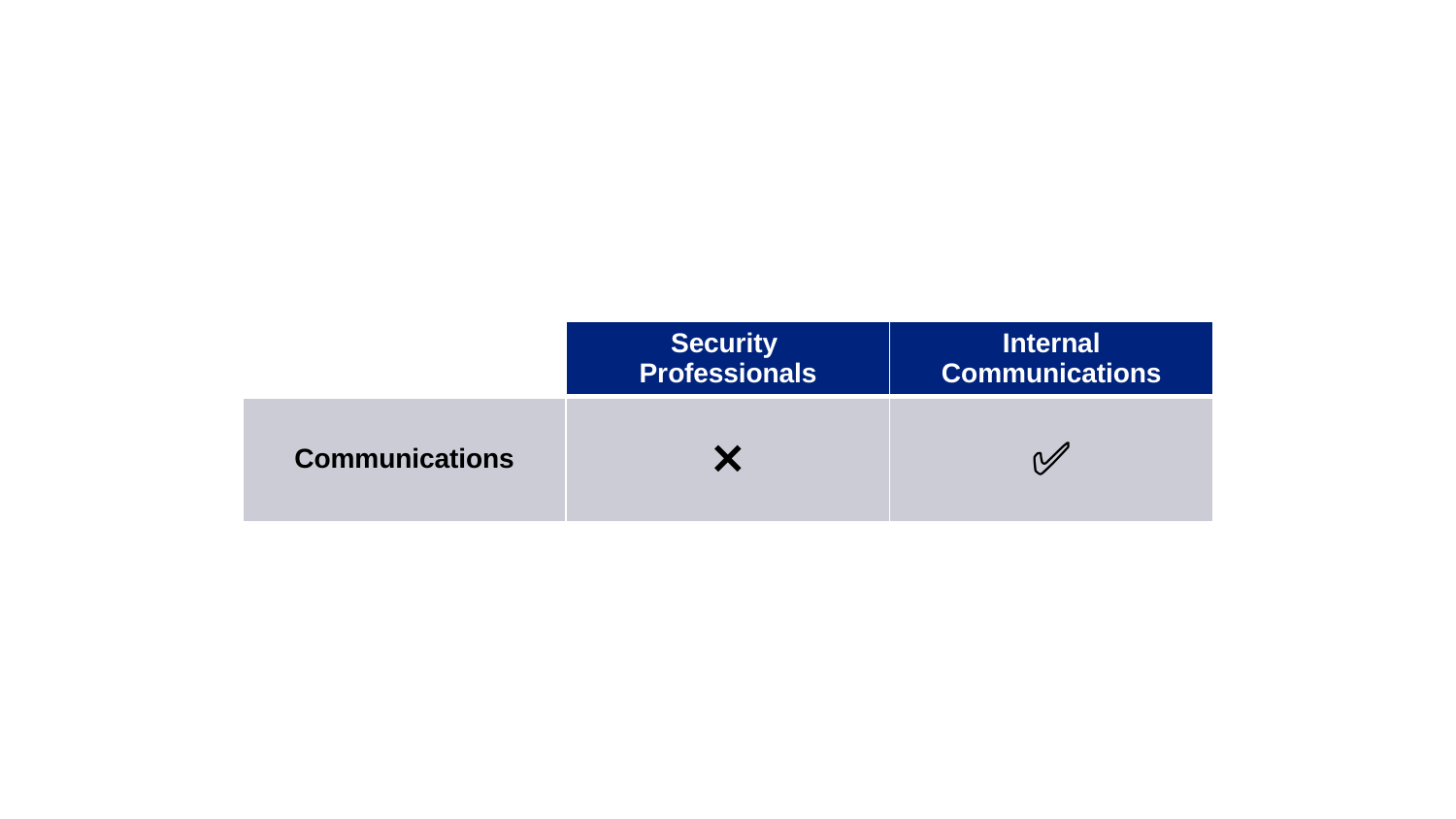

|  | Security Professionals | Internal Communications |
| --- | --- | --- |
| Communications | ❌ | ✅ |